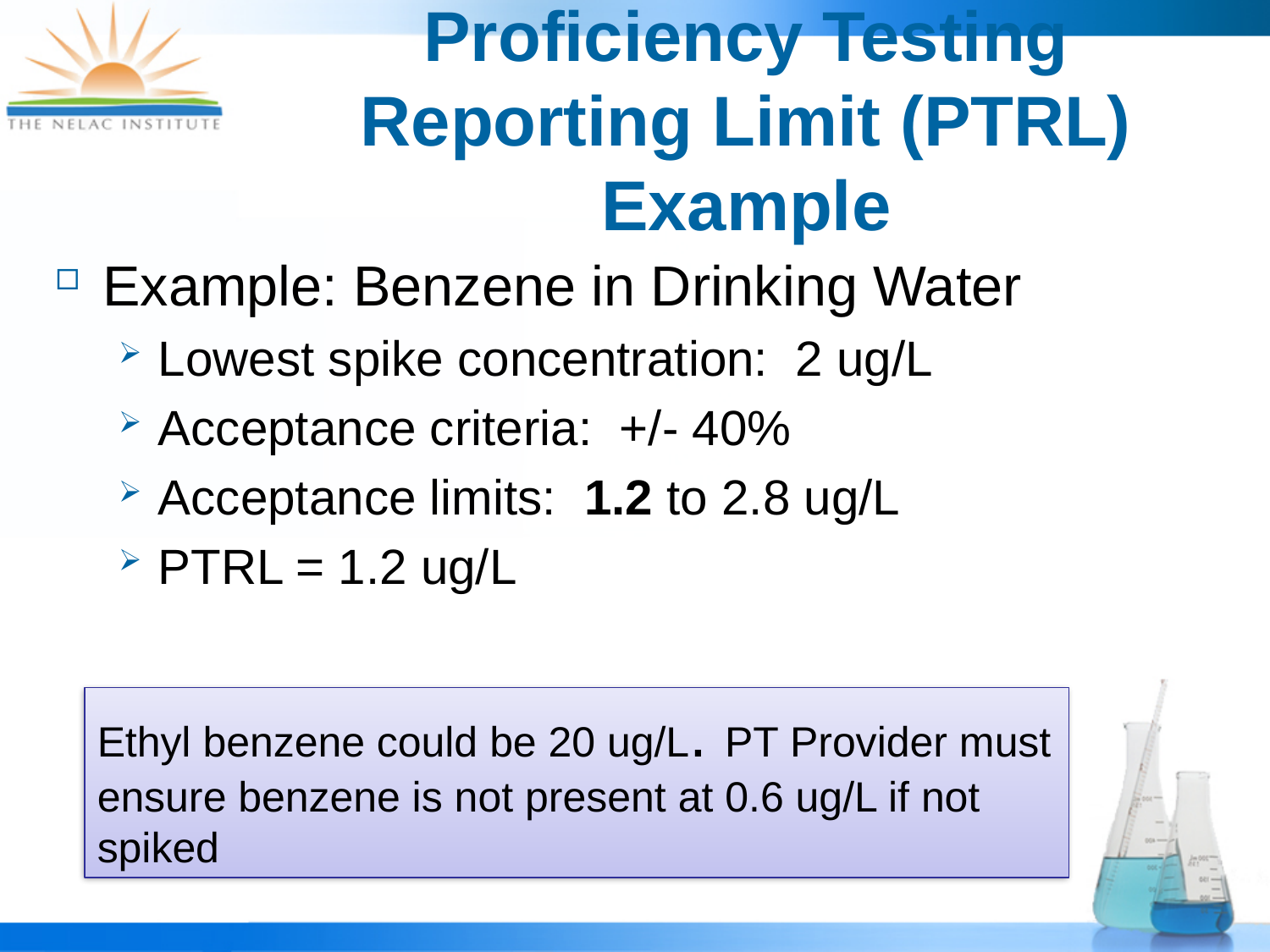

# Proficiency Testing Reporting Limit (PTRL) Example
Example: Benzene in Drinking Water
Lowest spike concentration:  2 ug/L
Acceptance criteria:  +/- 40%
Acceptance limits:  1.2 to 2.8 ug/L
PTRL = 1.2 ug/L
Ethyl benzene could be 20 ug/L. PT Provider must ensure benzene is not present at 0.6 ug/L if not spiked